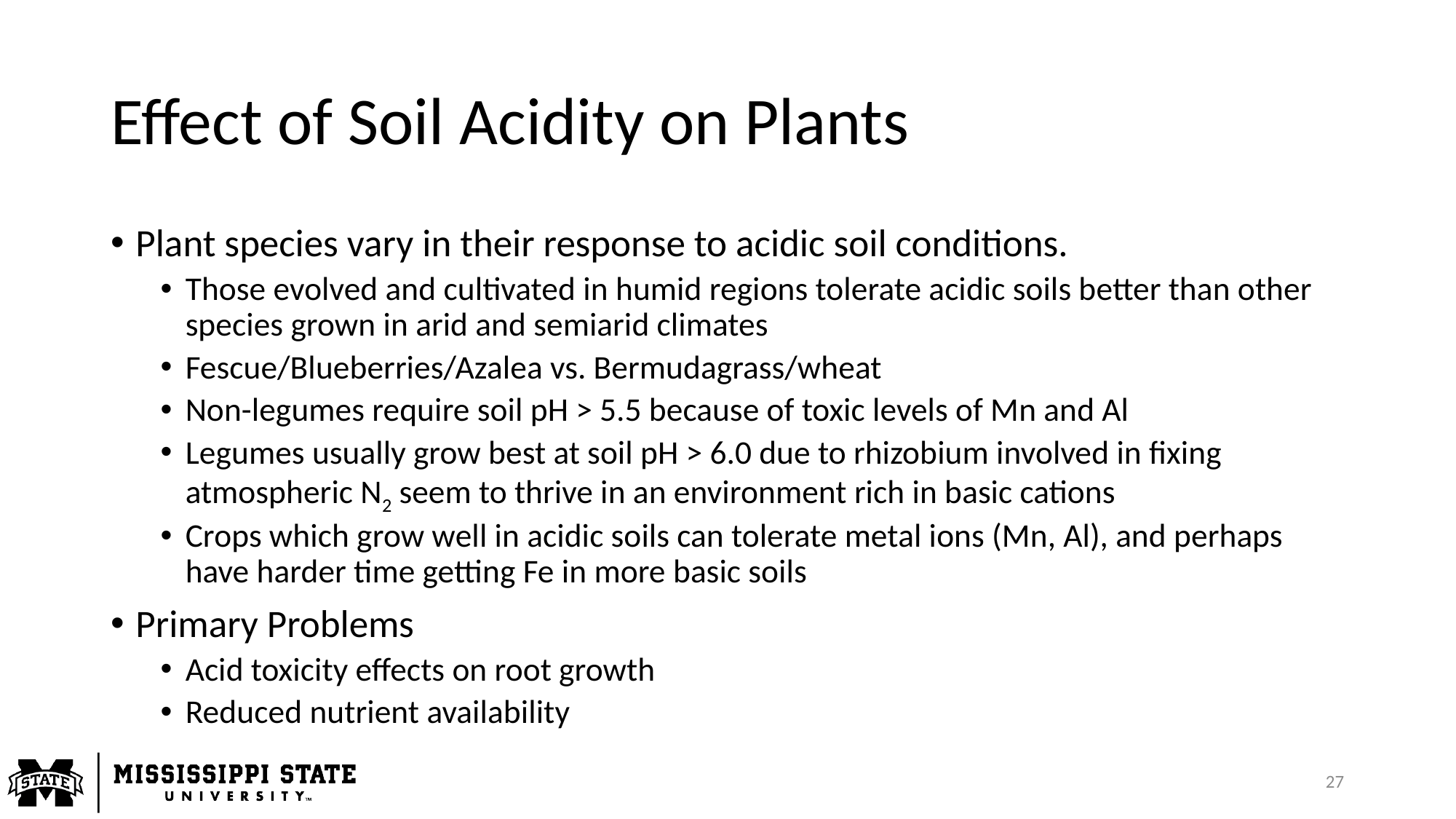

# Effect of Soil Acidity on Plants
Plant species vary in their response to acidic soil conditions.
Those evolved and cultivated in humid regions tolerate acidic soils better than other species grown in arid and semiarid climates
Fescue/Blueberries/Azalea vs. Bermudagrass/wheat
Non-legumes require soil pH > 5.5 because of toxic levels of Mn and Al
Legumes usually grow best at soil pH > 6.0 due to rhizobium involved in fixing atmospheric N2 seem to thrive in an environment rich in basic cations
Crops which grow well in acidic soils can tolerate metal ions (Mn, Al), and perhaps have harder time getting Fe in more basic soils
Primary Problems
Acid toxicity effects on root growth
Reduced nutrient availability
27